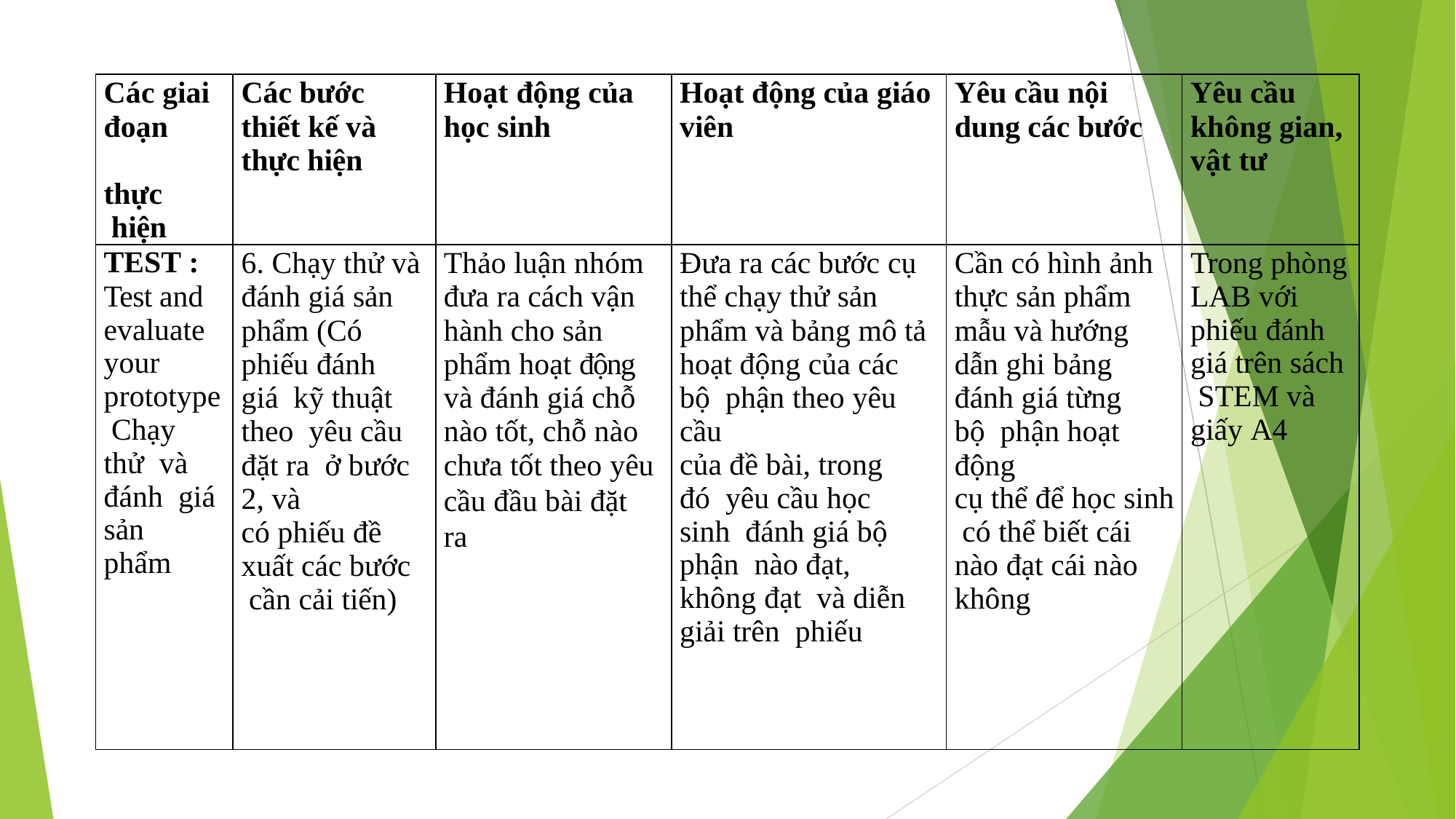

| Các giai đoạn thực hiện | Các bước thiết kế và thực hiện | Hoạt động của học sinh | Hoạt động của giáo viên | Yêu cầu nội dung các bước | Yêu cầu không gian, vật tư |
| --- | --- | --- | --- | --- | --- |
| TEST : Test and evaluate your prototype Chạy thử và đánh giá sản phẩm | 6. Chạy thử và đánh giá sản phẩm (Có phiếu đánh giá kỹ thuật theo yêu cầu đặt ra ở bước 2, và có phiếu đề xuất các bước cần cải tiến) | Thảo luận nhóm đưa ra cách vận hành cho sản phẩm hoạt động và đánh giá chỗ nào tốt, chỗ nào chưa tốt theo yêu cầu đầu bài đặt ra | Đưa ra các bước cụ thể chạy thử sản phẩm và bảng mô tả hoạt động của các bộ phận theo yêu cầu của đề bài, trong đó yêu cầu học sinh đánh giá bộ phận nào đạt, không đạt và diễn giải trên phiếu | Cần có hình ảnh thực sản phẩm mẫu và hướng dẫn ghi bảng đánh giá từng bộ phận hoạt động cụ thể để học sinh có thể biết cái nào đạt cái nào không | Trong phòng LAB với phiếu đánh giá trên sách STEM và giấy A4 |